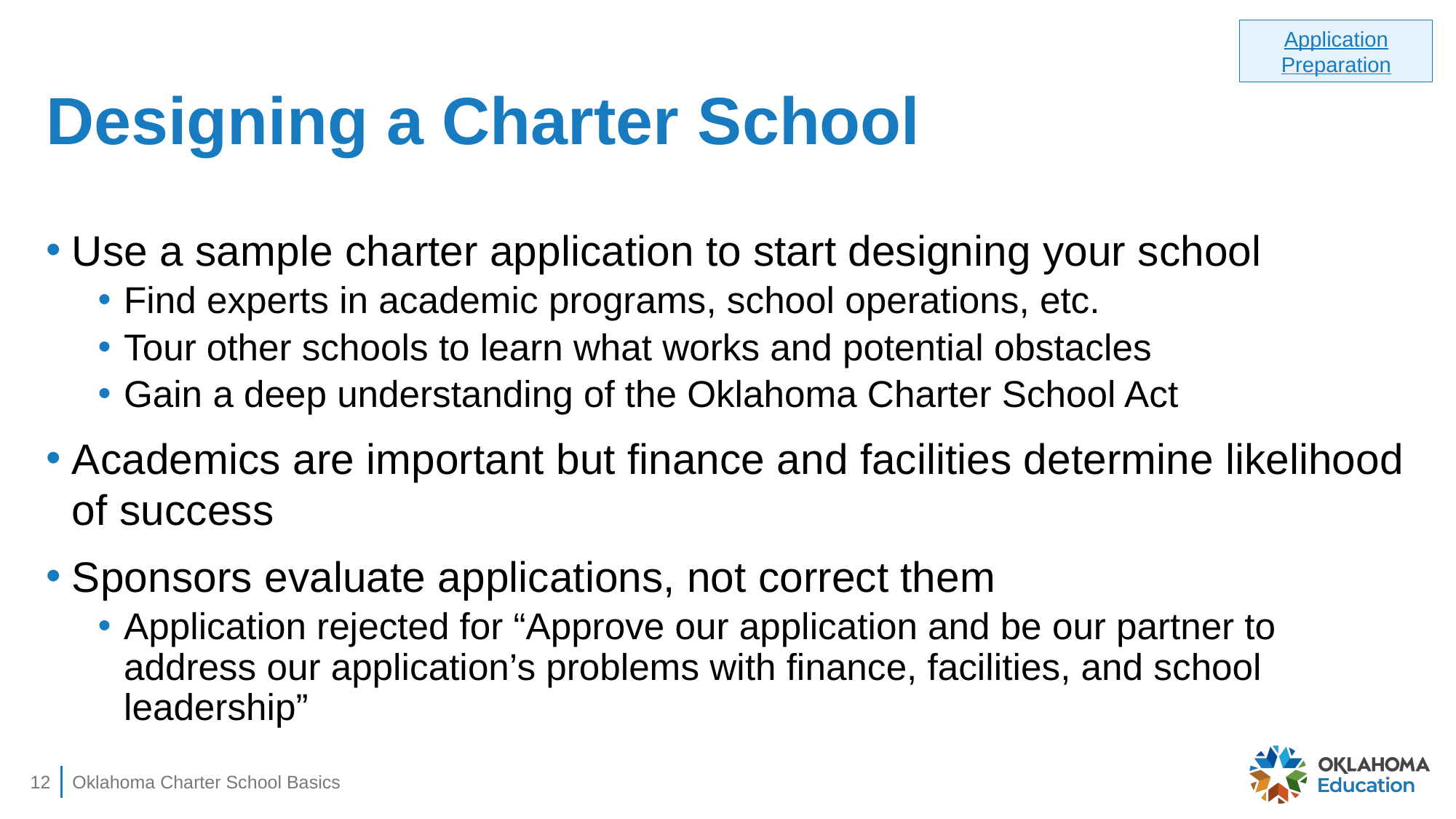

Application Preparation
# Designing a Charter School
Use a sample charter application to start designing your school
Find experts in academic programs, school operations, etc.
Tour other schools to learn what works and potential obstacles
Gain a deep understanding of the Oklahoma Charter School Act
Academics are important but finance and facilities determine likelihood of success
Sponsors evaluate applications, not correct them
Application rejected for “Approve our application and be our partner to address our application’s problems with finance, facilities, and school leadership”
12
Oklahoma Charter School Basics